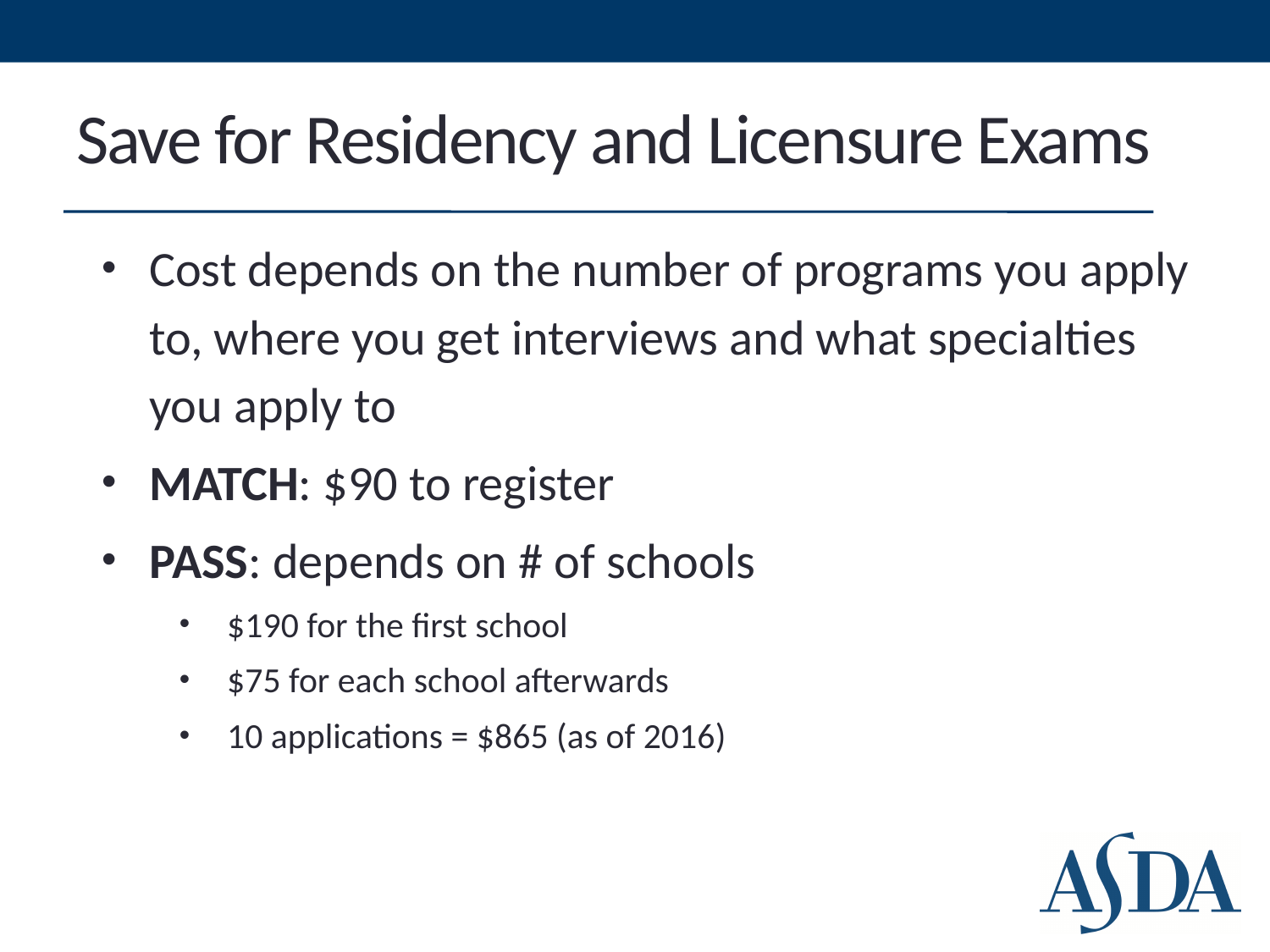

# Save for Residency and Licensure Exams
Cost depends on the number of programs you apply to, where you get interviews and what specialties you apply to
MATCH: $90 to register
PASS: depends on # of schools
$190 for the first school
$75 for each school afterwards
10 applications = $865 (as of 2016)